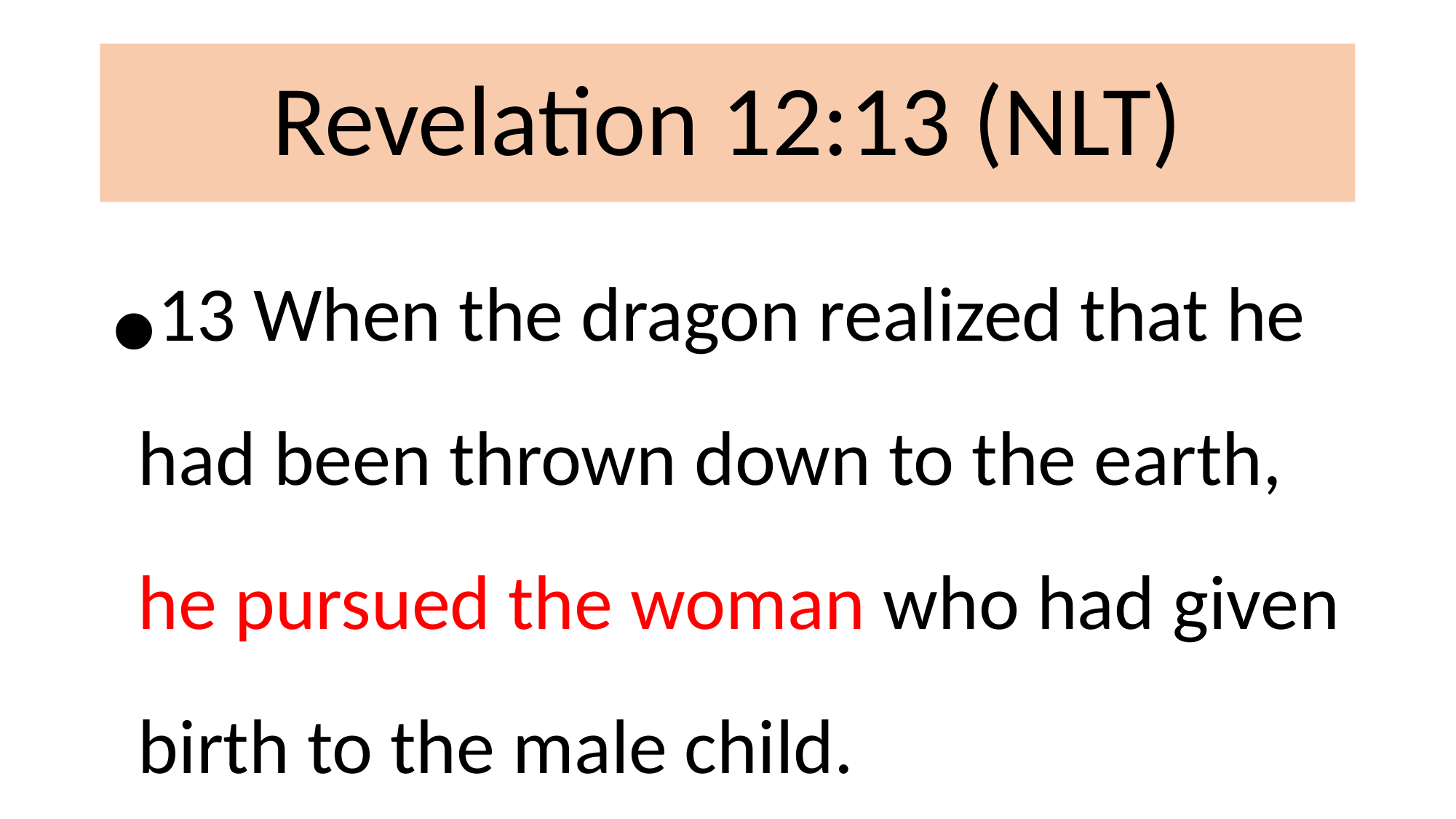

# Revelation 12:13 (NLT)
13 When the dragon realized that he had been thrown down to the earth, he pursued the woman who had given birth to the male child.